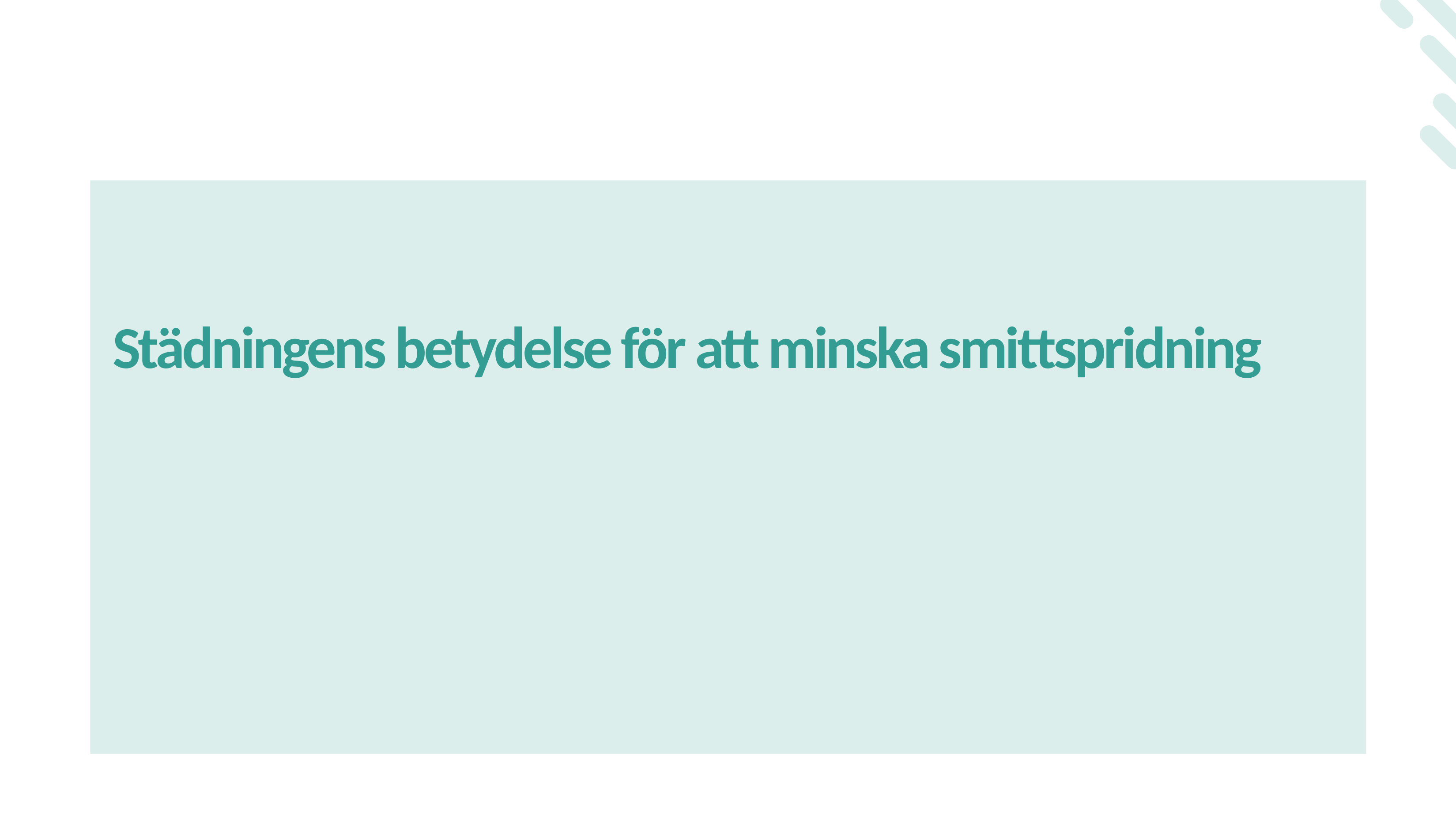

# Städningens betydelse för att minska smittspridning